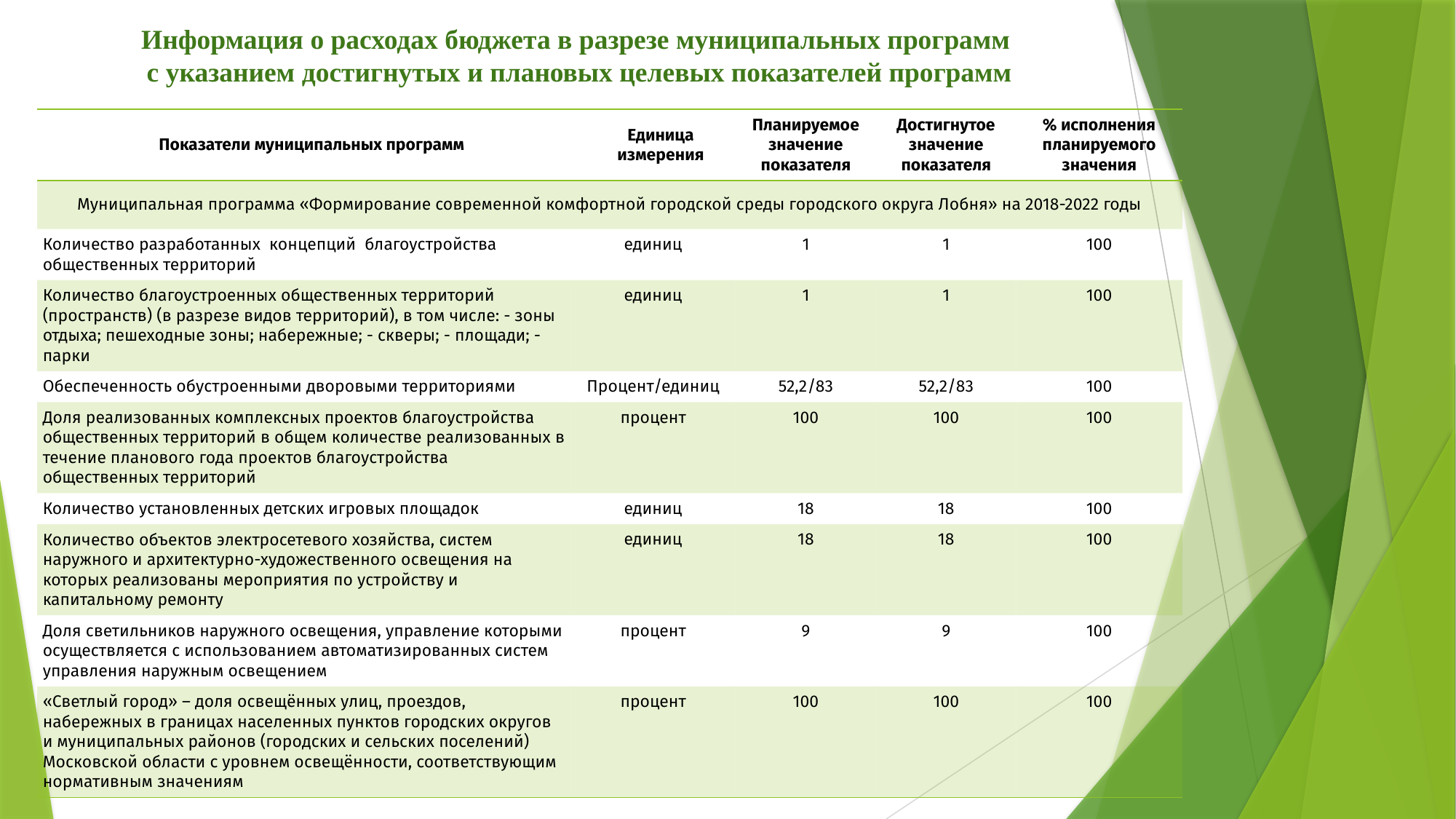

# Информация о расходах бюджета в разрезе муниципальных программ с указанием достигнутых и плановых целевых показателей программ
| Показатели муниципальных программ |  | Единица измерения | Планируемое значение показателя | Достигнутое значение показателя | % исполнения планируемого значения |
| --- | --- | --- | --- | --- | --- |
| Муниципальная программа «Формирование современной комфортной городской среды городского округа Лобня» на 2018-2022 годы |  |  |  |  |  |
| Количество разработанных концепций благоустройства общественных территорий | единиц |  | 1 | 1 | 100 |
| Количество благоустроенных общественных территорий (пространств) (в разрезе видов территорий), в том числе: - зоны отдыха; пешеходные зоны; набережные; - скверы; - площади; -парки | единиц |  | 1 | 1 | 100 |
| Обеспеченность обустроенными дворовыми территориями | Процент/единиц |  | 52,2/83 | 52,2/83 | 100 |
| Доля реализованных комплексных проектов благоустройства общественных территорий в общем количестве реализованных в течение планового года проектов благоустройства общественных территорий | процент |  | 100 | 100 | 100 |
| Количество установленных детских игровых площадок | единиц |  | 18 | 18 | 100 |
| Количество объектов электросетевого хозяйства, систем наружного и архитектурно-художественного освещения на которых реализованы мероприятия по устройству и капитальному ремонту | единиц |  | 18 | 18 | 100 |
| Доля светильников наружного освещения, управление которыми осуществляется с использованием автоматизированных систем управления наружным освещением | процент |  | 9 | 9 | 100 |
| «Светлый город» – доля освещённых улиц, проездов, набережных в границах населенных пунктов городских округов и муниципальных районов (городских и сельских поселений) Московской области с уровнем освещённости, соответствующим нормативным значениям | процент |  | 100 | 100 | 100 |